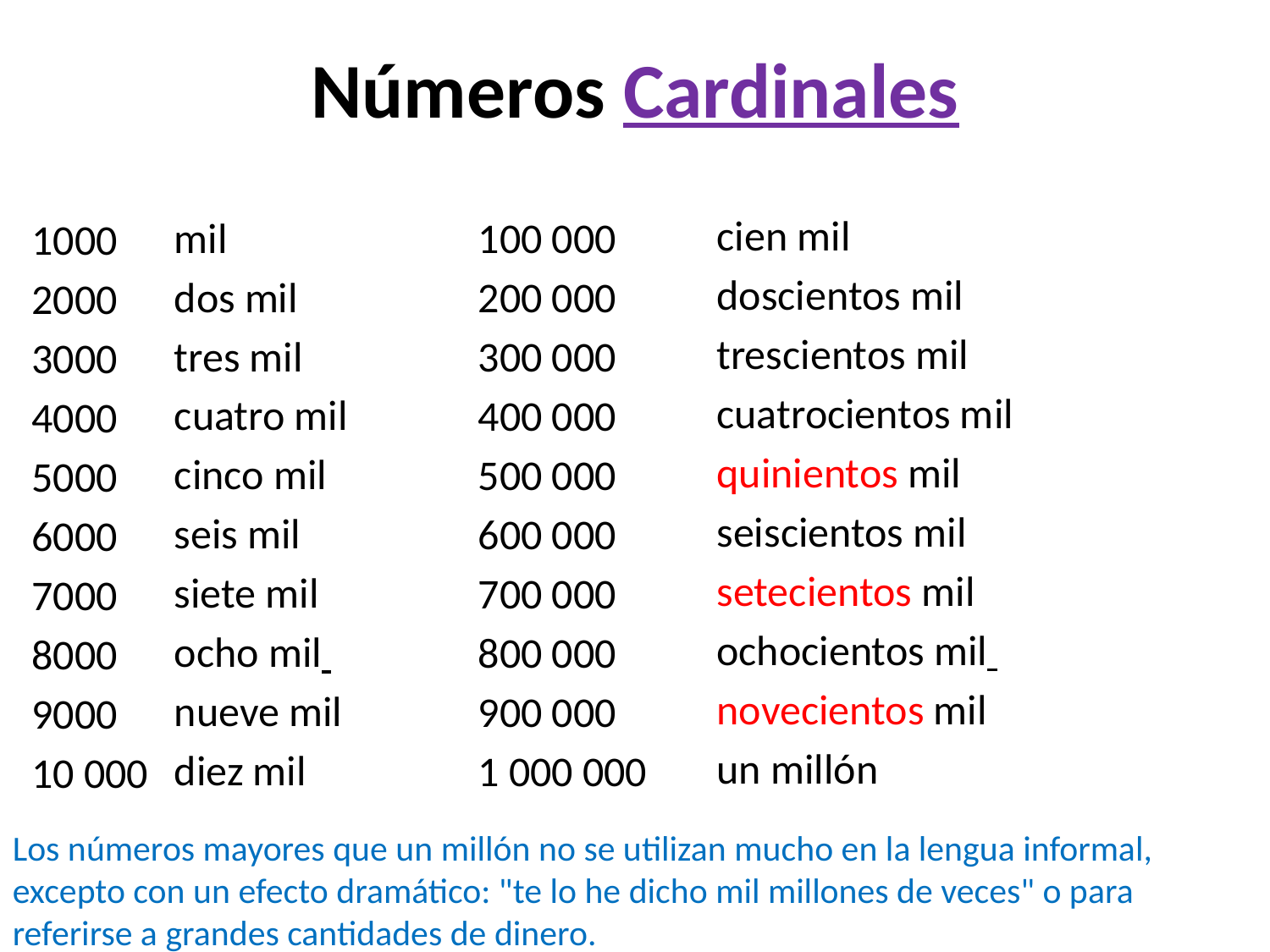

# Números Cardinales
cien mil
doscientos mil
trescientos mil
cuatrocientos mil
quinientos mil
seiscientos mil
setecientos mil
ochocientos mil
novecientos mil
un millón
mil
dos mil
tres mil
cuatro mil
cinco mil
seis mil
siete mil
ocho mil
nueve mil
diez mil
100 000
200 000
300 000
400 000
500 000
600 000
700 000
800 000
900 000
1 000 000
1000
2000
3000
4000
5000
6000
7000
8000
9000
10 000
Los números mayores que un millón no se utilizan mucho en la lengua informal, excepto con un efecto dramático: "te lo he dicho mil millones de veces" o para referirse a grandes cantidades de dinero.